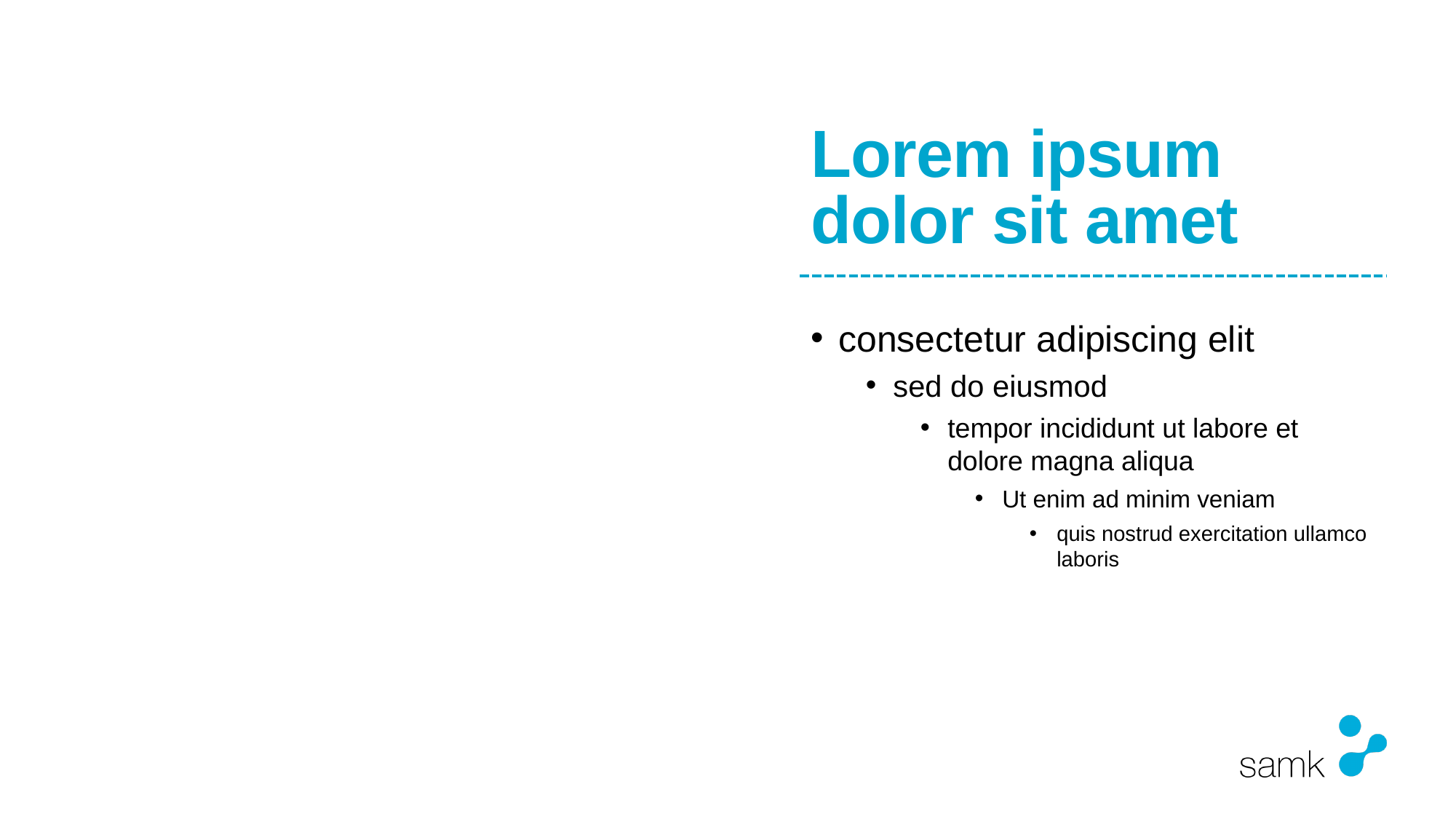

# Lorem ipsum dolor sit amet
consectetur adipiscing elit
sed do eiusmod
tempor incididunt ut labore et dolore magna aliqua
Ut enim ad minim veniam
quis nostrud exercitation ullamco laboris